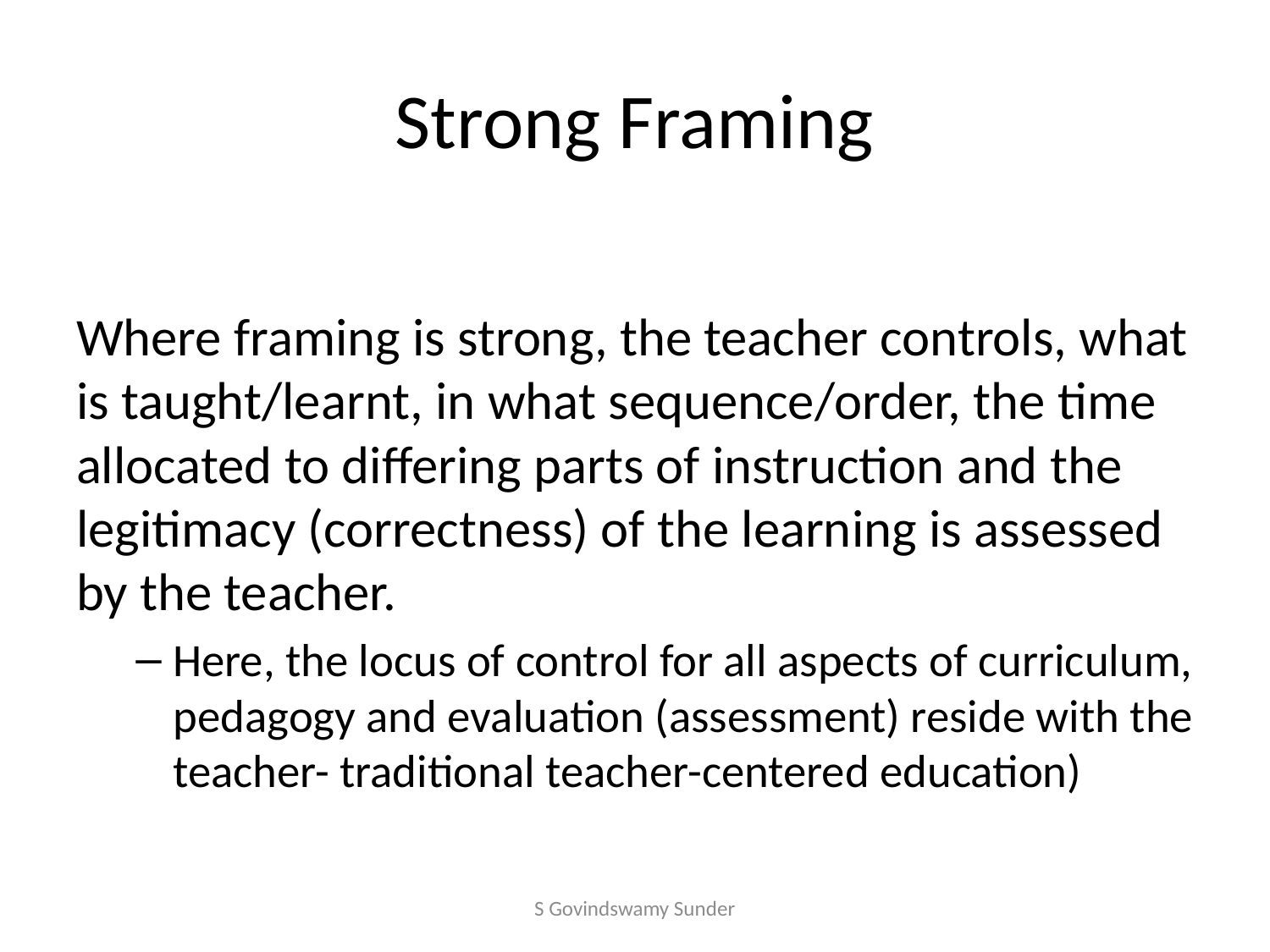

# Strong Framing

Where framing is strong, the teacher controls, what is taught/learnt, in what sequence/order, the time allocated to differing parts of instruction and the legitimacy (correctness) of the learning is assessed by the teacher.
Here, the locus of control for all aspects of curriculum, pedagogy and evaluation (assessment) reside with the teacher- traditional teacher-centered education)

S Govindswamy Sunder